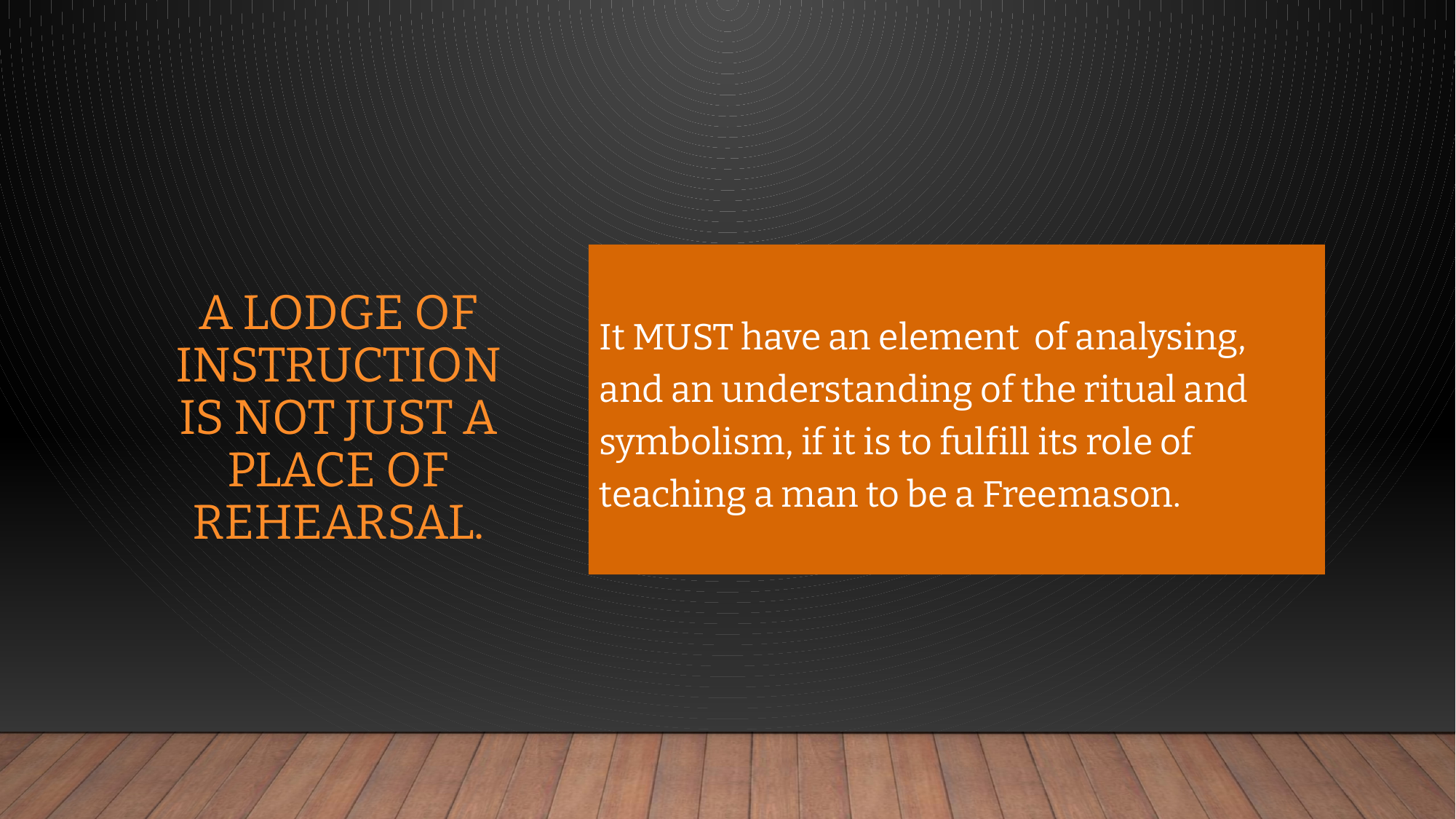

# A Lodge of Instruction is NOT just a place of rehearsal.
It MUST have an element  of analysing, and an understanding of the ritual and symbolism, if it is to fulfill its role of teaching a man to be a Freemason.